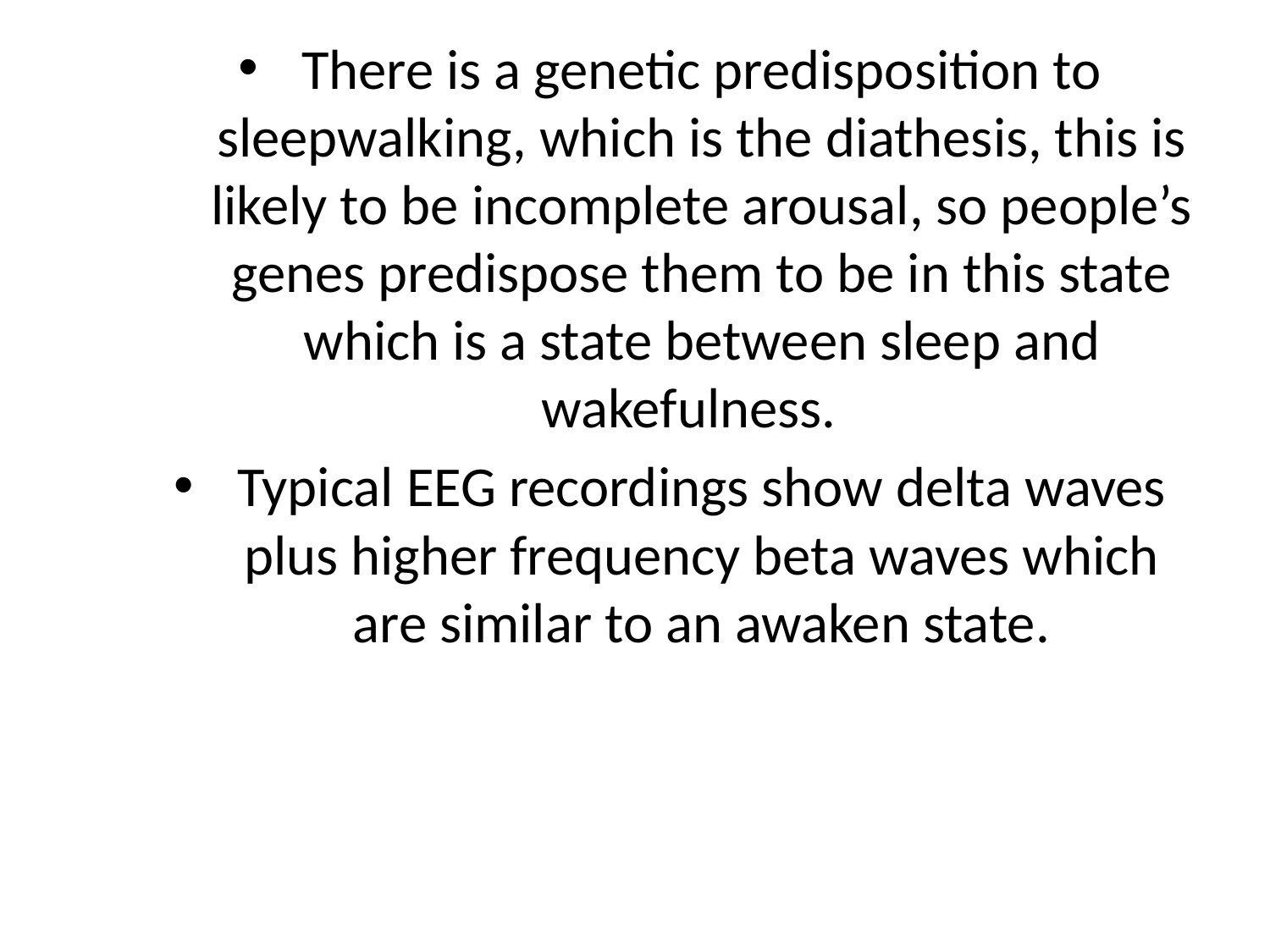

There is a genetic predisposition to sleepwalking, which is the diathesis, this is likely to be incomplete arousal, so people’s genes predispose them to be in this state which is a state between sleep and wakefulness.
Typical EEG recordings show delta waves plus higher frequency beta waves which are similar to an awaken state.